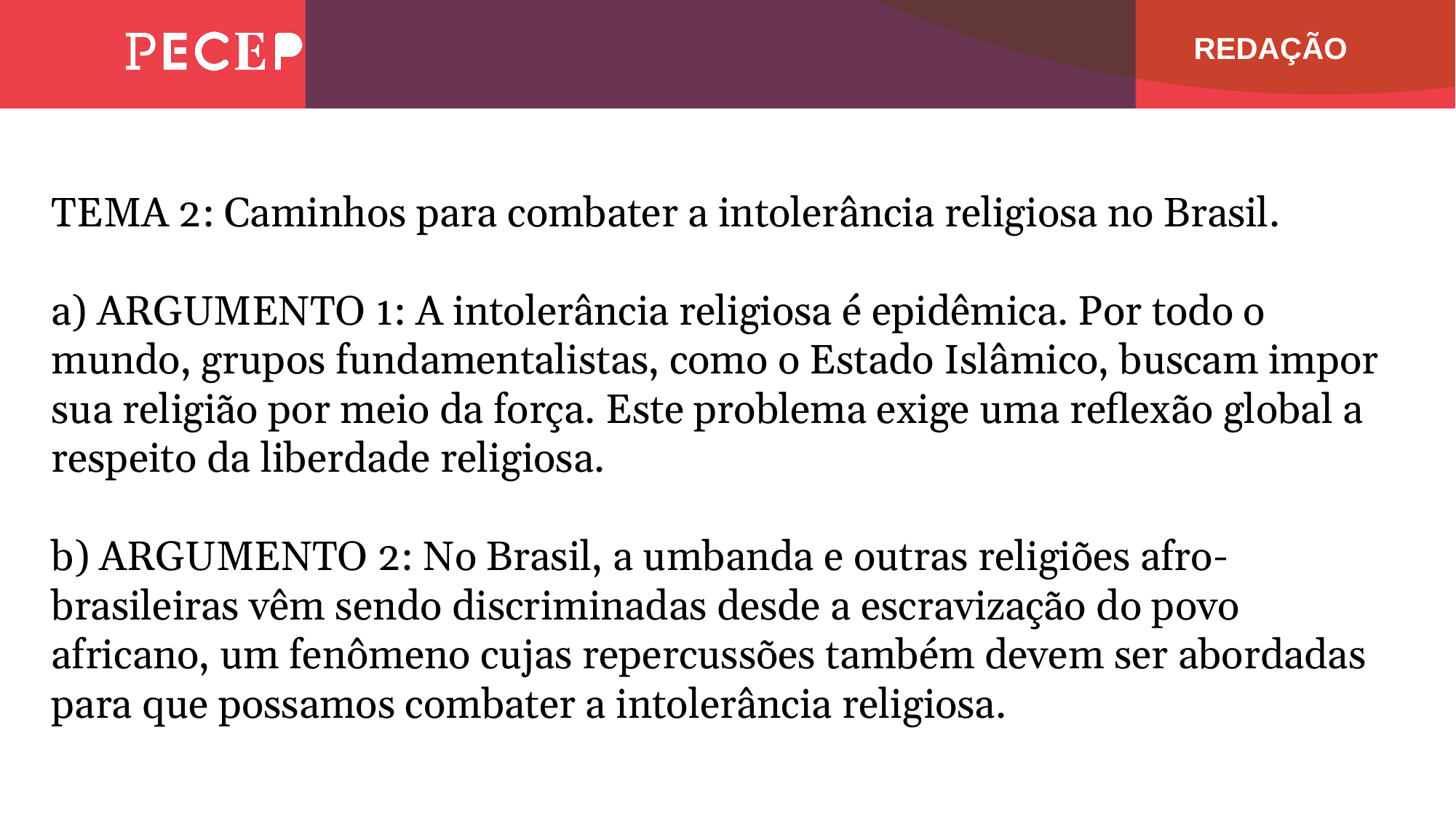

TEMA 2: Caminhos para combater a intolerância religiosa no Brasil.

a) ARGUMENTO 1: A intolerância religiosa é epidêmica. Por todo o mundo, grupos fundamentalistas, como o Estado Islâmico, buscam impor sua religião por meio da força. Este problema exige uma reflexão global a respeito da liberdade religiosa.

b) ARGUMENTO 2: No Brasil, a umbanda e outras religiões afro-brasileiras vêm sendo discriminadas desde a escravização do povo africano, um fenômeno cujas repercussões também devem ser abordadas para que possamos combater a intolerância religiosa.